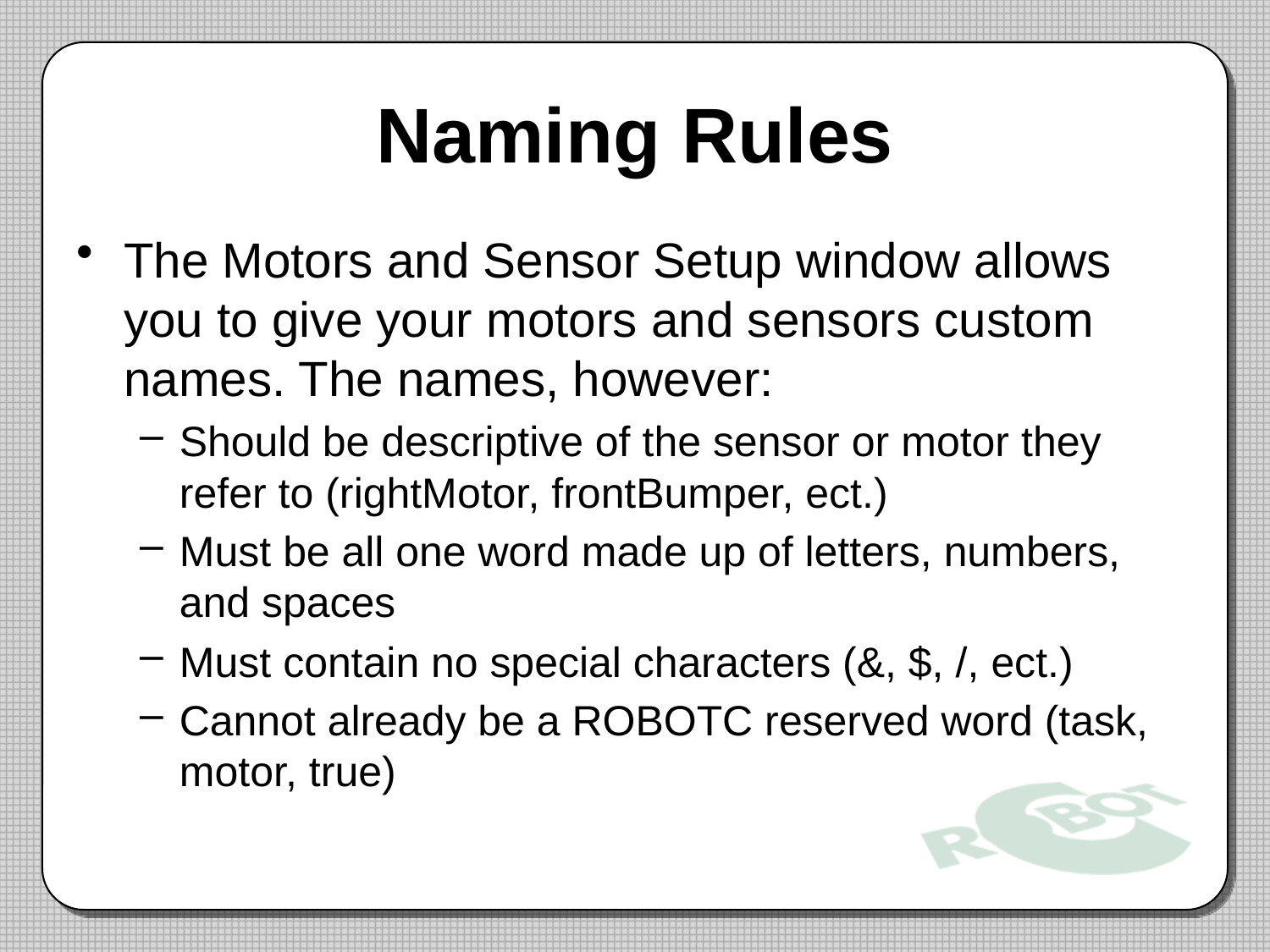

# Naming Rules
The Motors and Sensor Setup window allows you to give your motors and sensors custom names. The names, however:
Should be descriptive of the sensor or motor they refer to (rightMotor, frontBumper, ect.)
Must be all one word made up of letters, numbers, and spaces
Must contain no special characters (&, $, /, ect.)
Cannot already be a ROBOTC reserved word (task, motor, true)